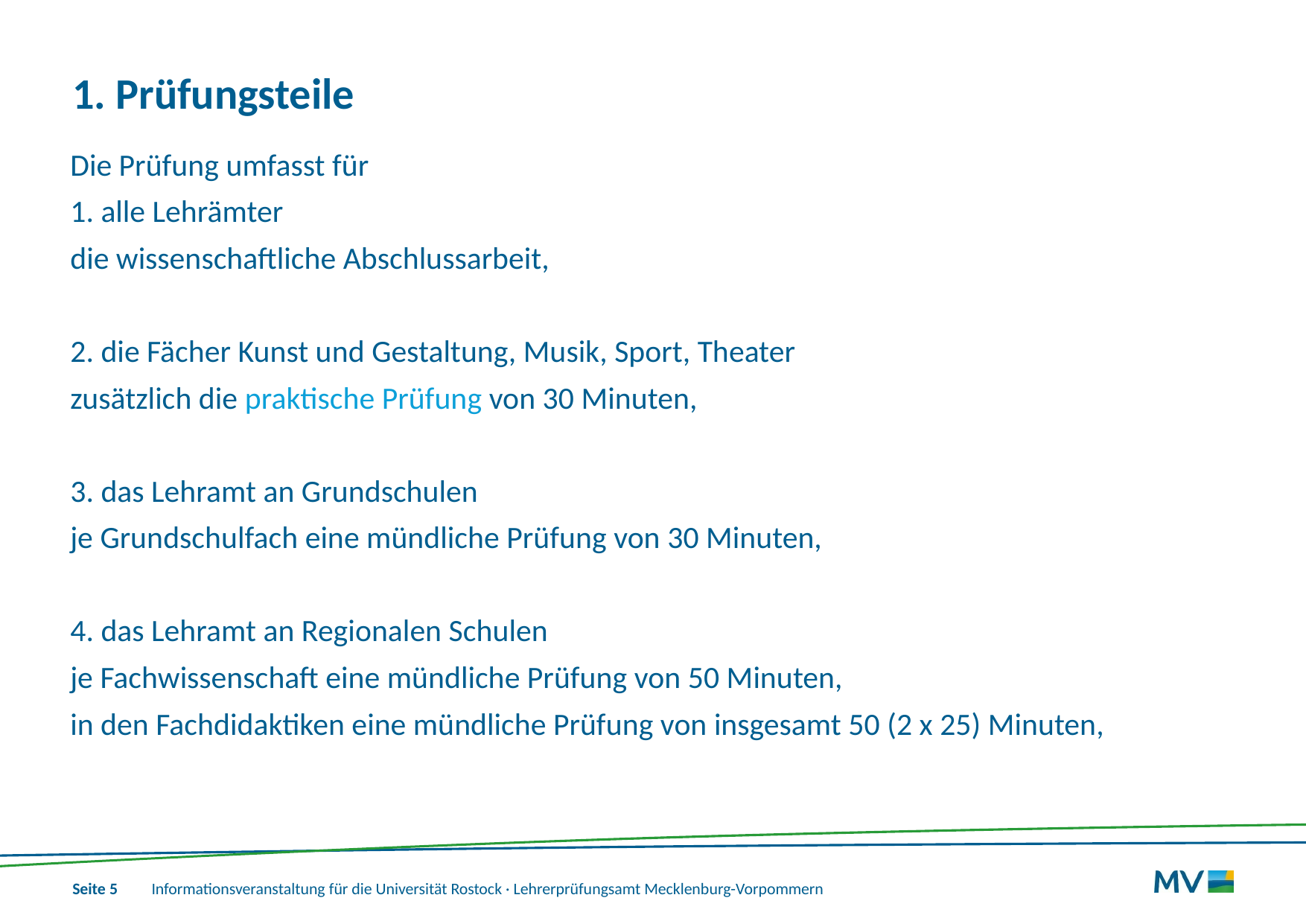

# 1. Prüfungsteile
Die Prüfung umfasst für
1. alle Lehrämter
die wissenschaftliche Abschlussarbeit,

2. die Fächer Kunst und Gestaltung, Musik, Sport, Theater
zusätzlich die praktische Prüfung von 30 Minuten,

3. das Lehramt an Grundschulen
je Grundschulfach eine mündliche Prüfung von 30 Minuten,

4. das Lehramt an Regionalen Schulen
je Fachwissenschaft eine mündliche Prüfung von 50 Minuten,
in den Fachdidaktiken eine mündliche Prüfung von insgesamt 50 (2 x 25) Minuten,
Informationsveranstaltung für die Universität Rostock · Lehrerprüfungsamt Mecklenburg-Vorpommern